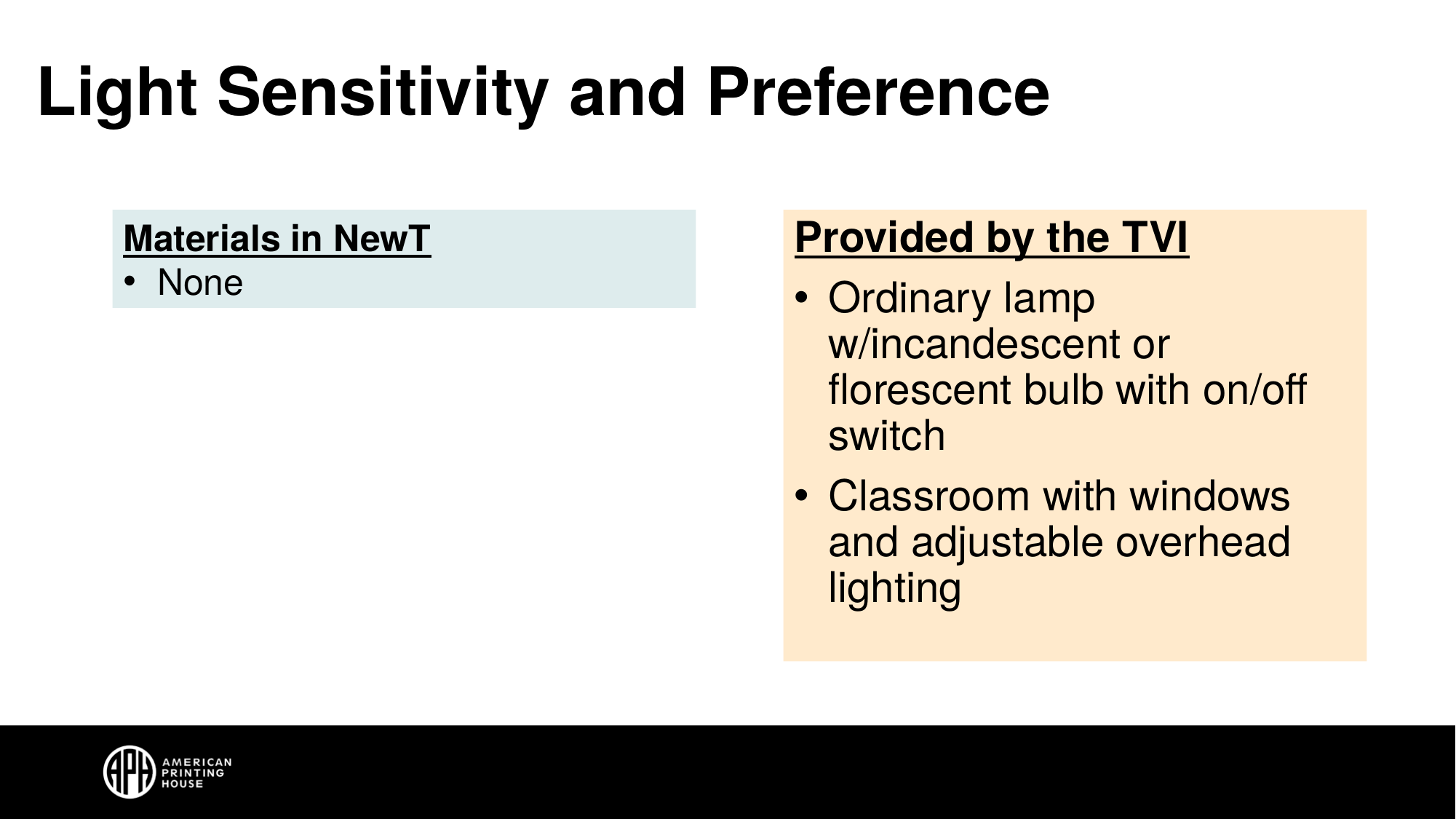

# Light Sensitivity and Preference
Materials in NewT
None
Provided by the TVI
Ordinary lamp w/incandescent or florescent bulb with on/off switch
Classroom with windows and adjustable overhead lighting